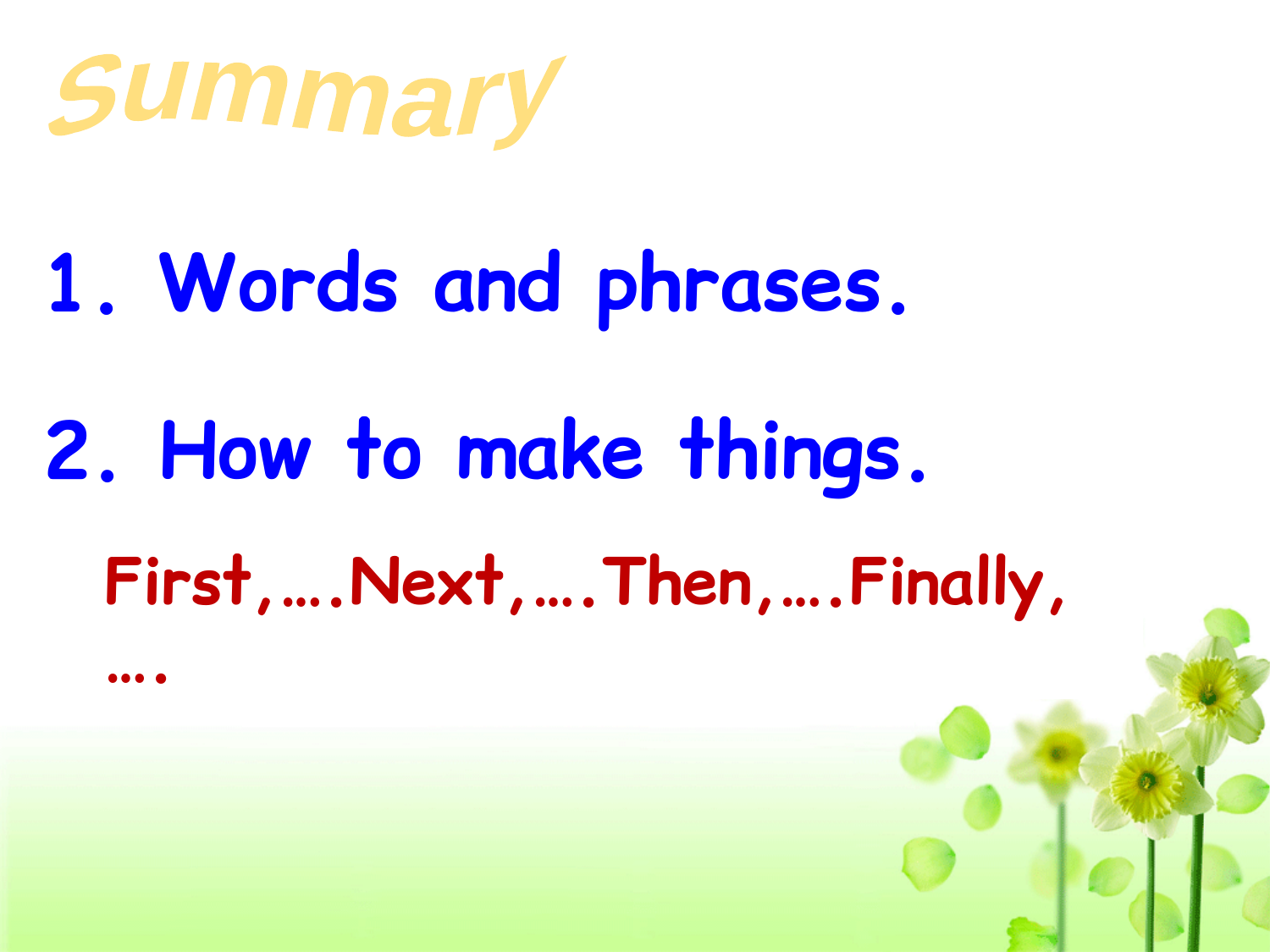

Summary
1. Words and phrases.
2. How to make things.
First,….Next,….Then,….Finally,….